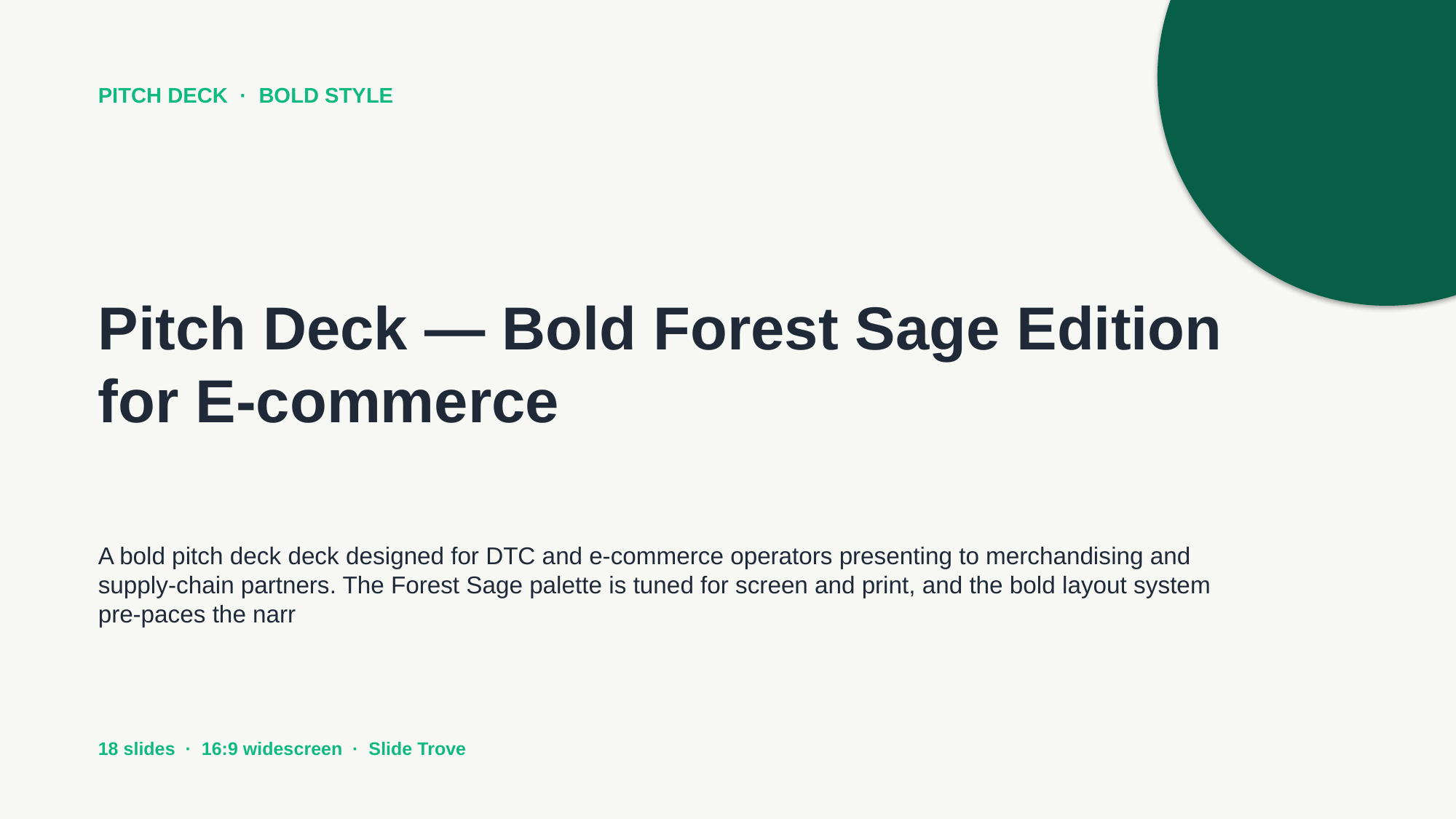

PITCH DECK  ·  BOLD STYLE
Pitch Deck — Bold Forest Sage Edition for E-commerce
A bold pitch deck deck designed for DTC and e-commerce operators presenting to merchandising and supply-chain partners. The Forest Sage palette is tuned for screen and print, and the bold layout system pre-paces the narr
18 slides  ·  16:9 widescreen  ·  Slide Trove